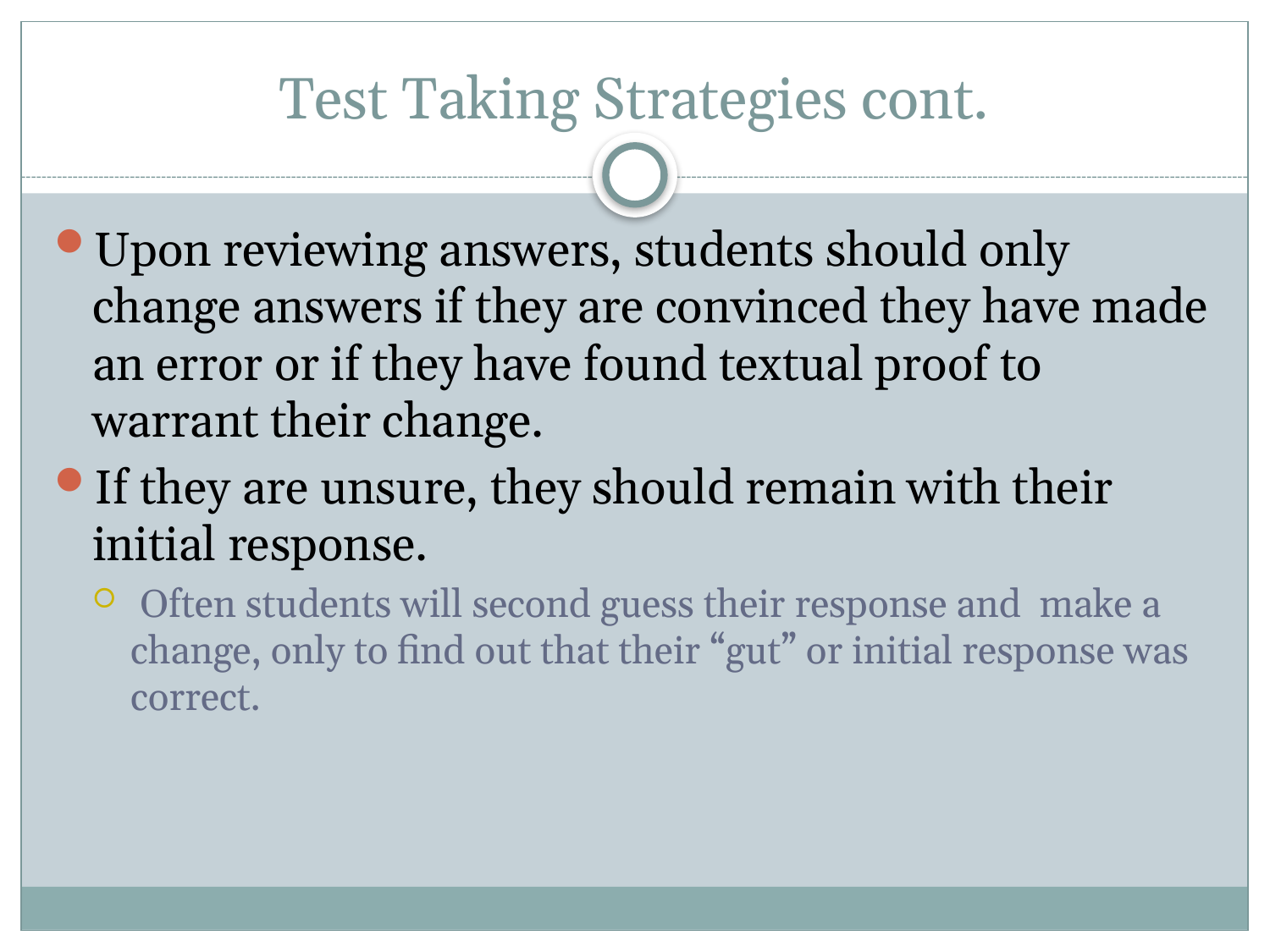

# Test Taking Strategies cont.
Upon reviewing answers, students should only change answers if they are convinced they have made an error or if they have found textual proof to warrant their change.
If they are unsure, they should remain with their initial response.
 Often students will second guess their response and  make a change, only to find out that their “gut” or initial response was correct.